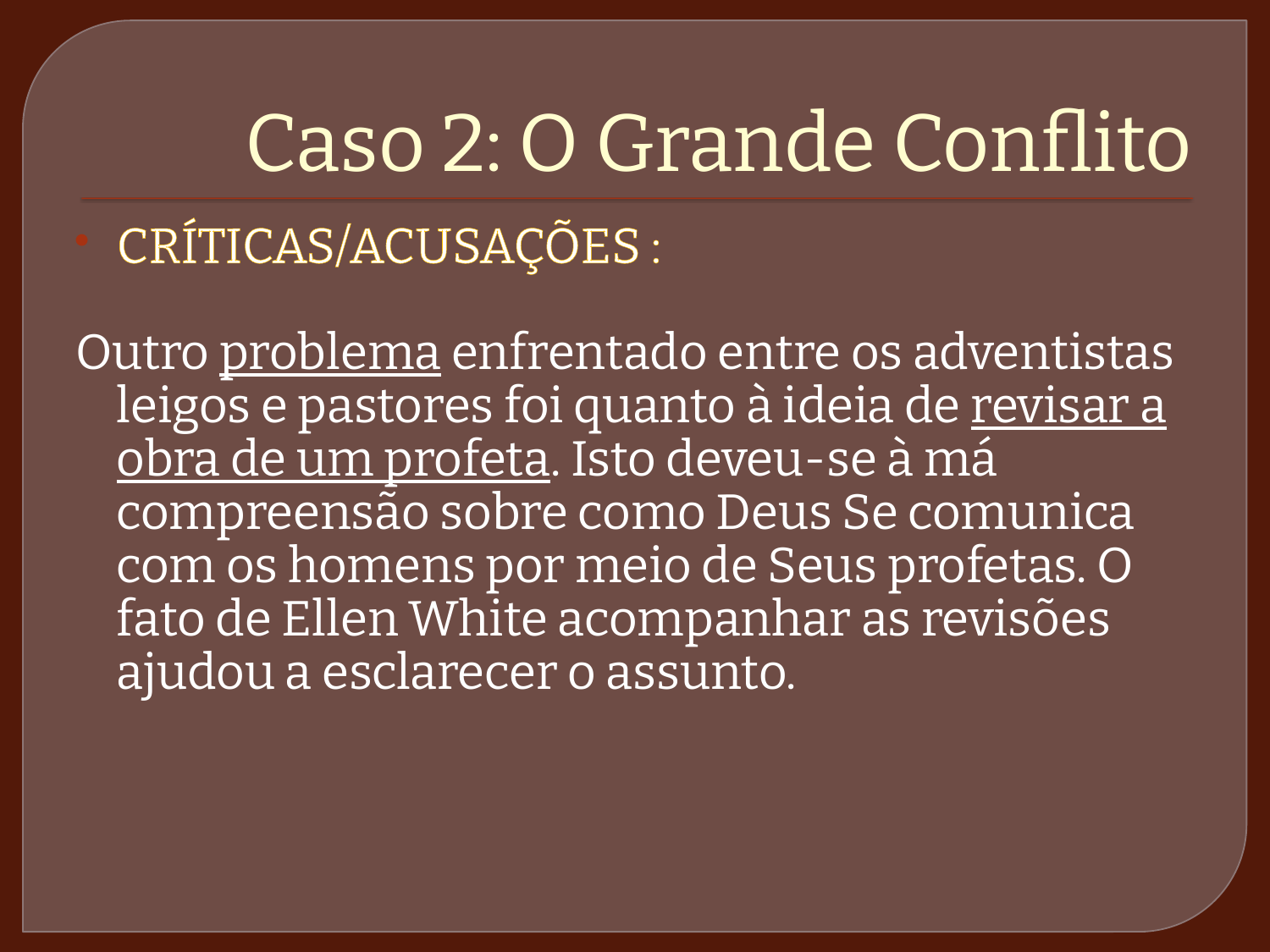

# Caso 2: O Grande Conflito

CRÍTICAS/ACUSAÇÕES :
Outro problema enfrentado entre os adventistas leigos e pastores foi quanto à ideia de revisar a obra de um profeta. Isto deveu-se à má compreensão sobre como Deus Se comunica com os homens por meio de Seus profetas. O fato de Ellen White acompanhar as revisões ajudou a esclarecer o assunto.